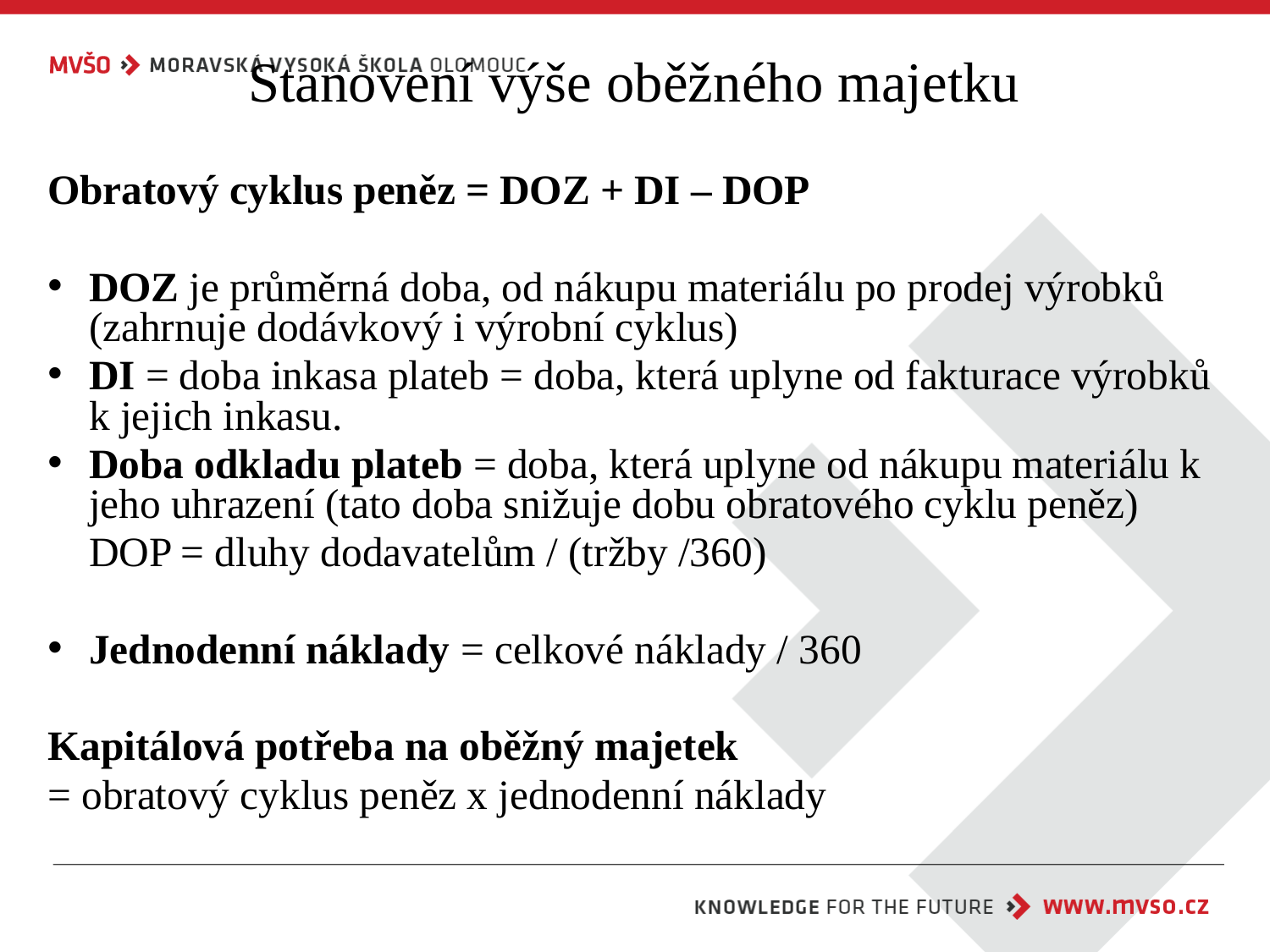

# Stanovení výše oběžného majetku
Obratový cyklus peněz = DOZ + DI – DOP

DOZ je průměrná doba, od nákupu materiálu po prodej výrobků (zahrnuje dodávkový i výrobní cyklus)
DI = doba inkasa plateb = doba, která uplyne od fakturace výrobků k jejich inkasu.
Doba odkladu plateb = doba, která uplyne od nákupu materiálu k jeho uhrazení (tato doba snižuje dobu obratového cyklu peněz)
	DOP = dluhy dodavatelům / (tržby /360)

Jednodenní náklady = celkové náklady / 360

Kapitálová potřeba na oběžný majetek
= obratový cyklus peněz x jednodenní náklady